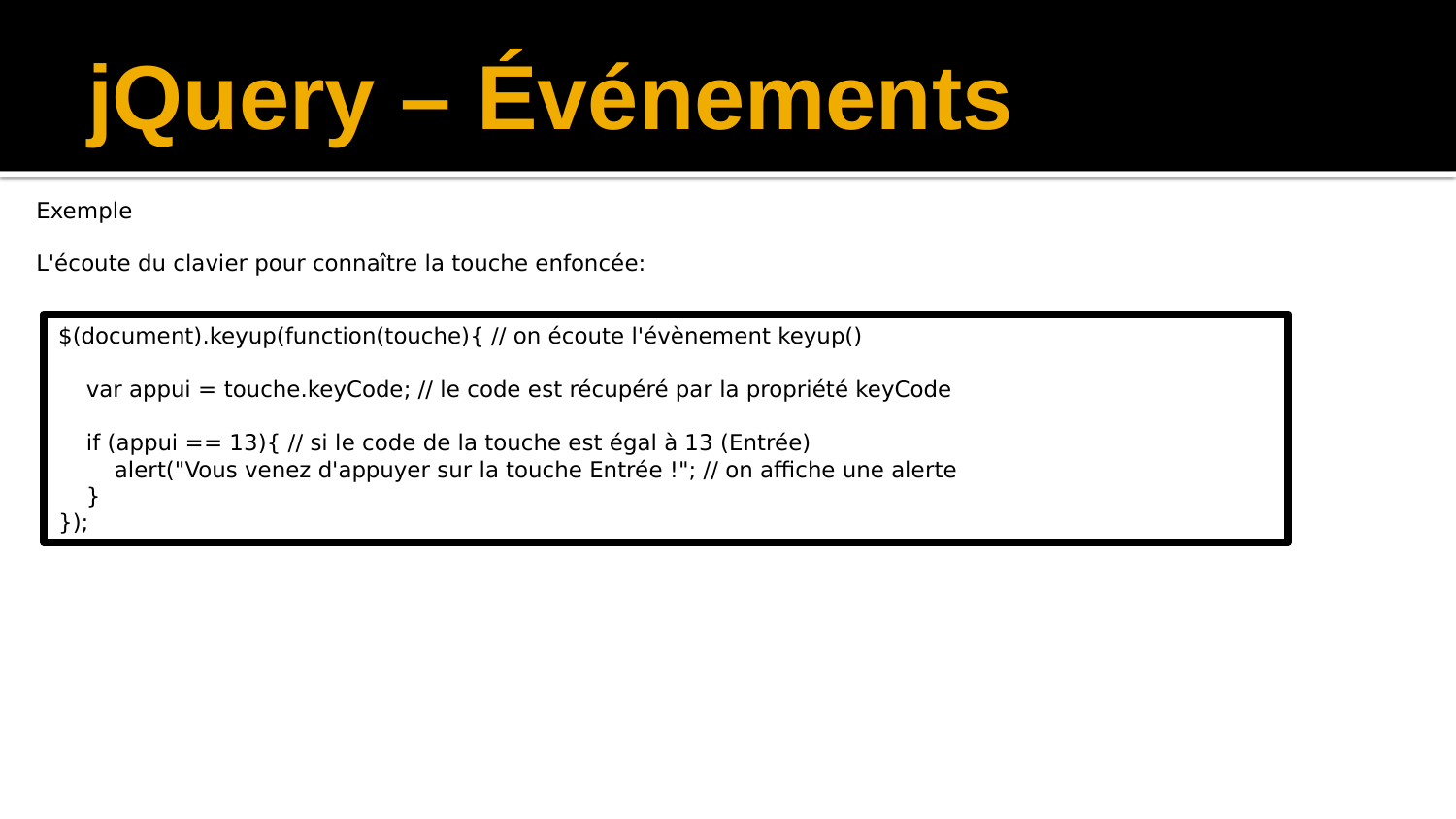

# jQuery – Événements
Exemple

L'écoute du clavier pour connaître la touche enfoncée:

$(document).keyup(function(touche){ // on écoute l'évènement keyup()

    var appui = touche.keyCode; // le code est récupéré par la propriété keyCode

    if (appui == 13){ // si le code de la touche est égal à 13 (Entrée)
        alert("Vous venez d'appuyer sur la touche Entrée !"; // on affiche une alerte
    }
});